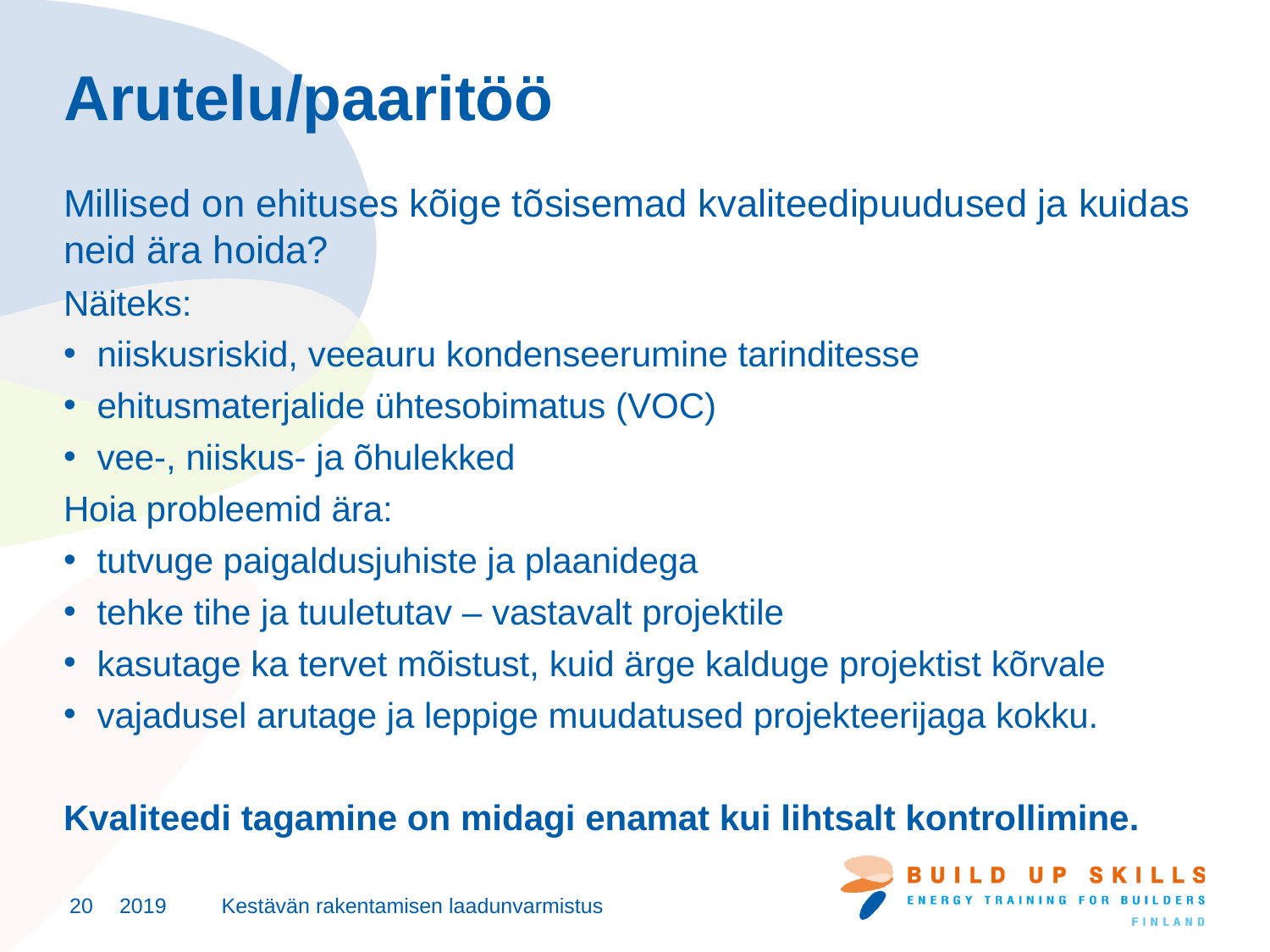

# Arutelu/paaritöö
Millised on ehituses kõige tõsisemad kvaliteedipuudused ja kuidas neid ära hoida?
Näiteks:
niiskusriskid, veeauru kondenseerumine tarinditesse
ehitusmaterjalide ühtesobimatus (VOC)
vee-, niiskus- ja õhulekked
Hoia probleemid ära:
tutvuge paigaldusjuhiste ja plaanidega
tehke tihe ja tuuletutav – vastavalt projektile
kasutage ka tervet mõistust, kuid ärge kalduge projektist kõrvale
vajadusel arutage ja leppige muudatused projekteerijaga kokku.

Kvaliteedi tagamine on midagi enamat kui lihtsalt kontrollimine.